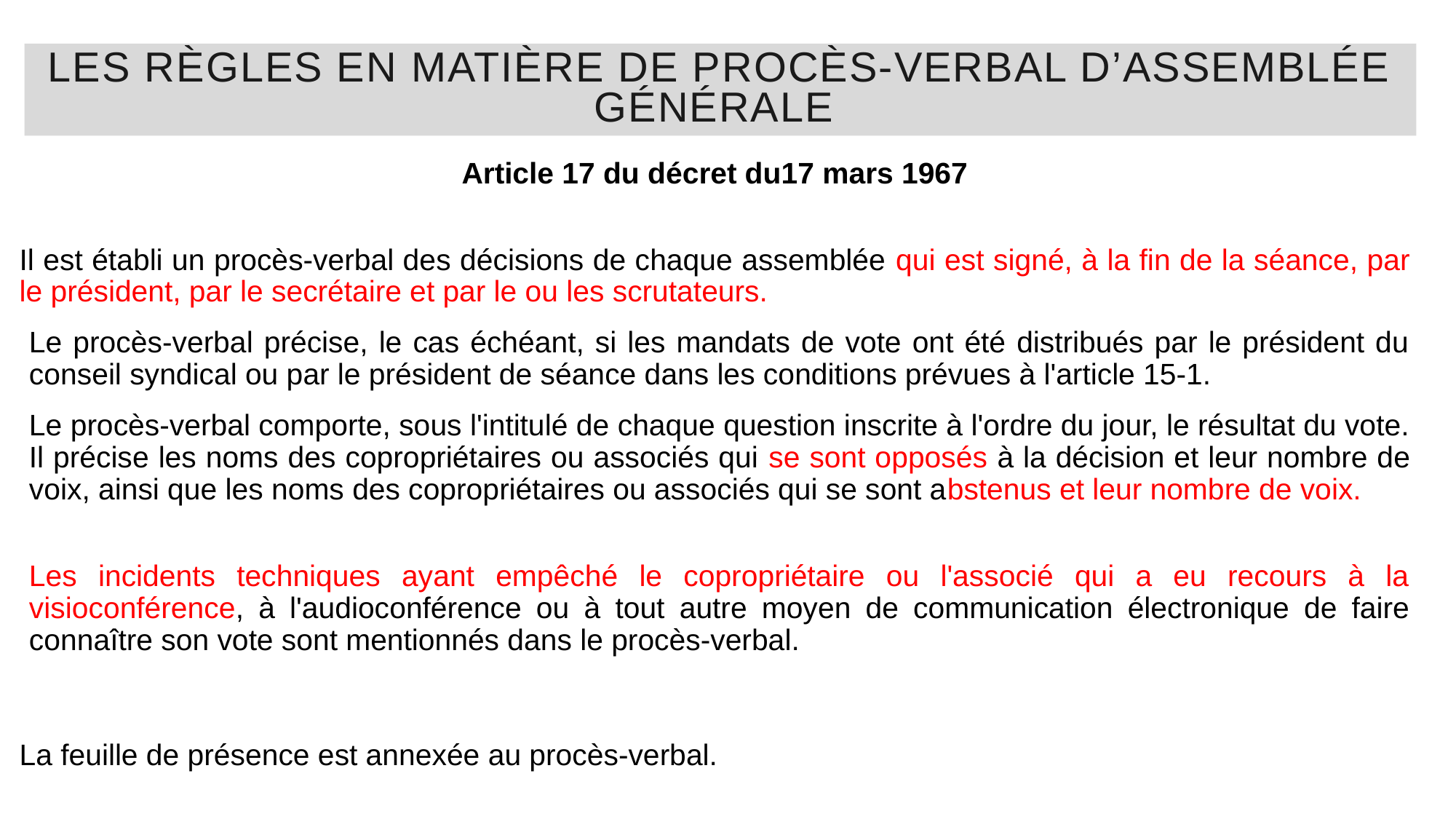

# Les règles en matière de procès-verbal d’assemblée générale

Article 17 du décret du17 mars 1967
Il est établi un procès-verbal des décisions de chaque assemblée qui est signé, à la fin de la séance, par le président, par le secrétaire et par le ou les scrutateurs.
Le procès-verbal précise, le cas échéant, si les mandats de vote ont été distribués par le président du conseil syndical ou par le président de séance dans les conditions prévues à l'article 15-1.
Le procès-verbal comporte, sous l'intitulé de chaque question inscrite à l'ordre du jour, le résultat du vote. Il précise les noms des copropriétaires ou associés qui se sont opposés à la décision et leur nombre de voix, ainsi que les noms des copropriétaires ou associés qui se sont abstenus et leur nombre de voix.

Les incidents techniques ayant empêché le copropriétaire ou l'associé qui a eu recours à la visioconférence, à l'audioconférence ou à tout autre moyen de communication électronique de faire connaître son vote sont mentionnés dans le procès-verbal.
La feuille de présence est annexée au procès-verbal.